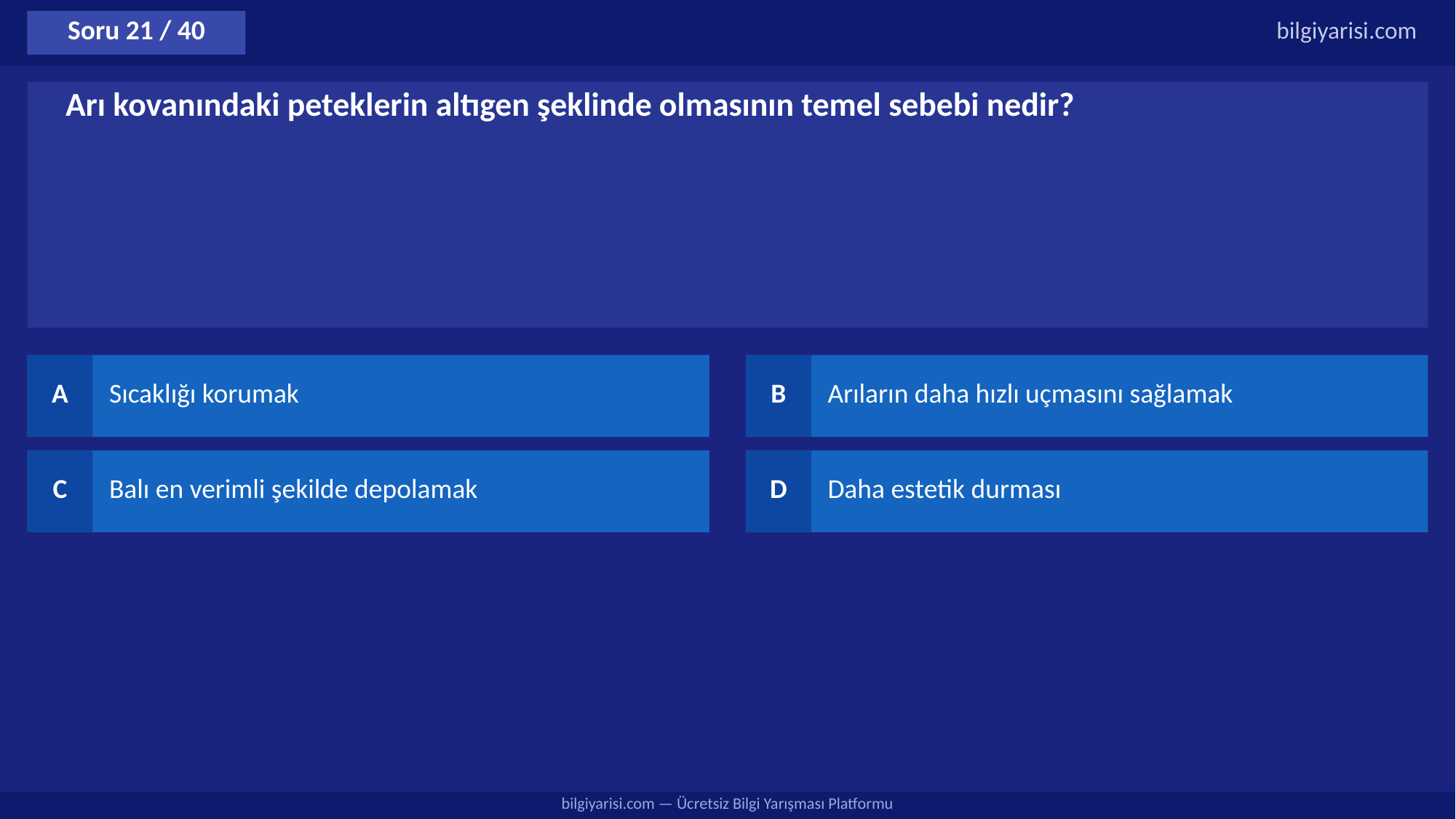

Soru 21 / 40
bilgiyarisi.com

Arı kovanındaki peteklerin altıgen şeklinde olmasının temel sebebi nedir?

A
Sıcaklığı korumak

B
Arıların daha hızlı uçmasını sağlamak

C
Balı en verimli şekilde depolamak

D
Daha estetik durması
bilgiyarisi.com — Ücretsiz Bilgi Yarışması Platformu